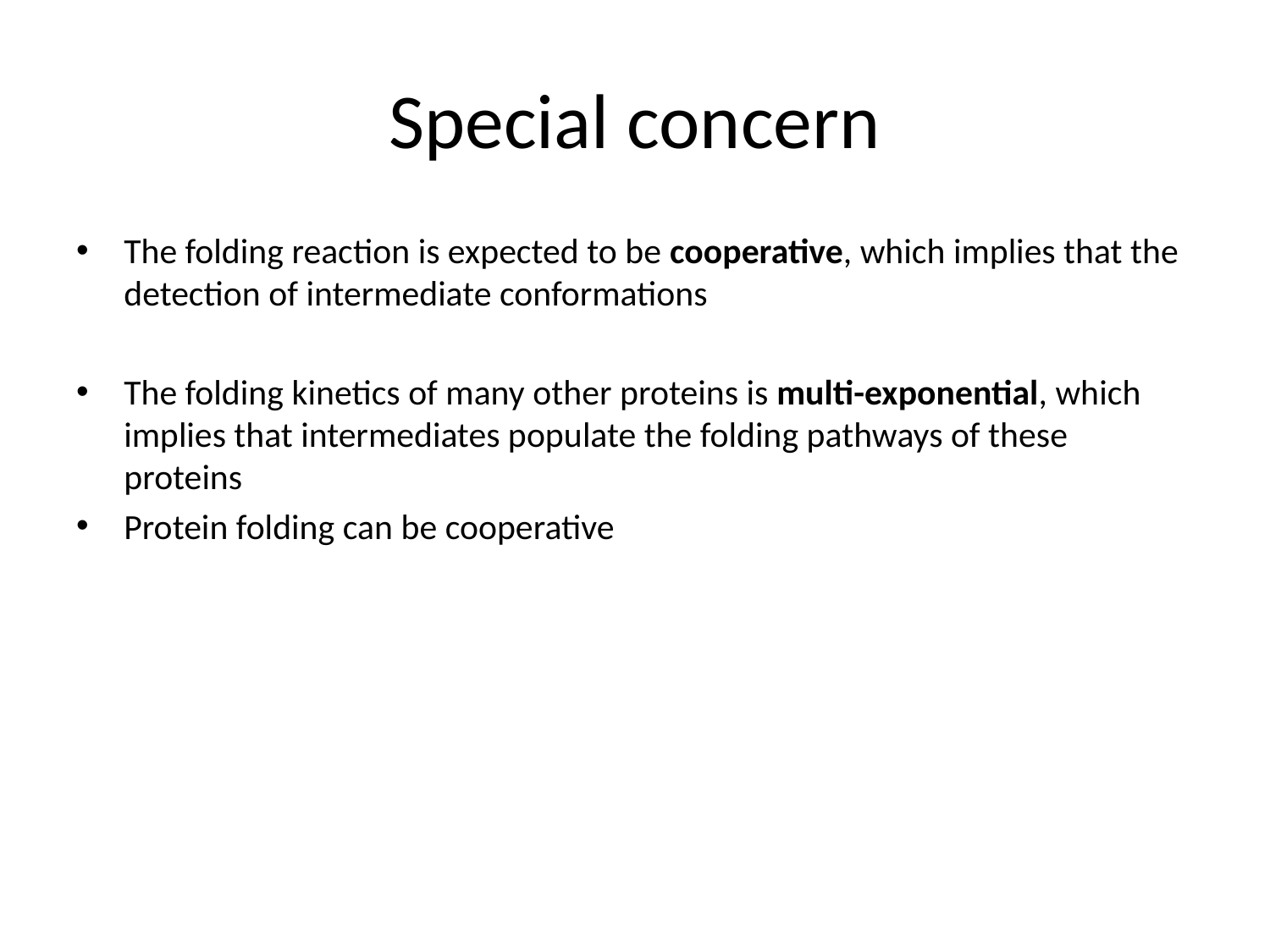

# Special concern
The folding reaction is expected to be cooperative, which implies that the detection of intermediate conformations

The folding kinetics of many other proteins is multi-exponential, which implies that intermediates populate the folding pathways of these proteins
Protein folding can be cooperative